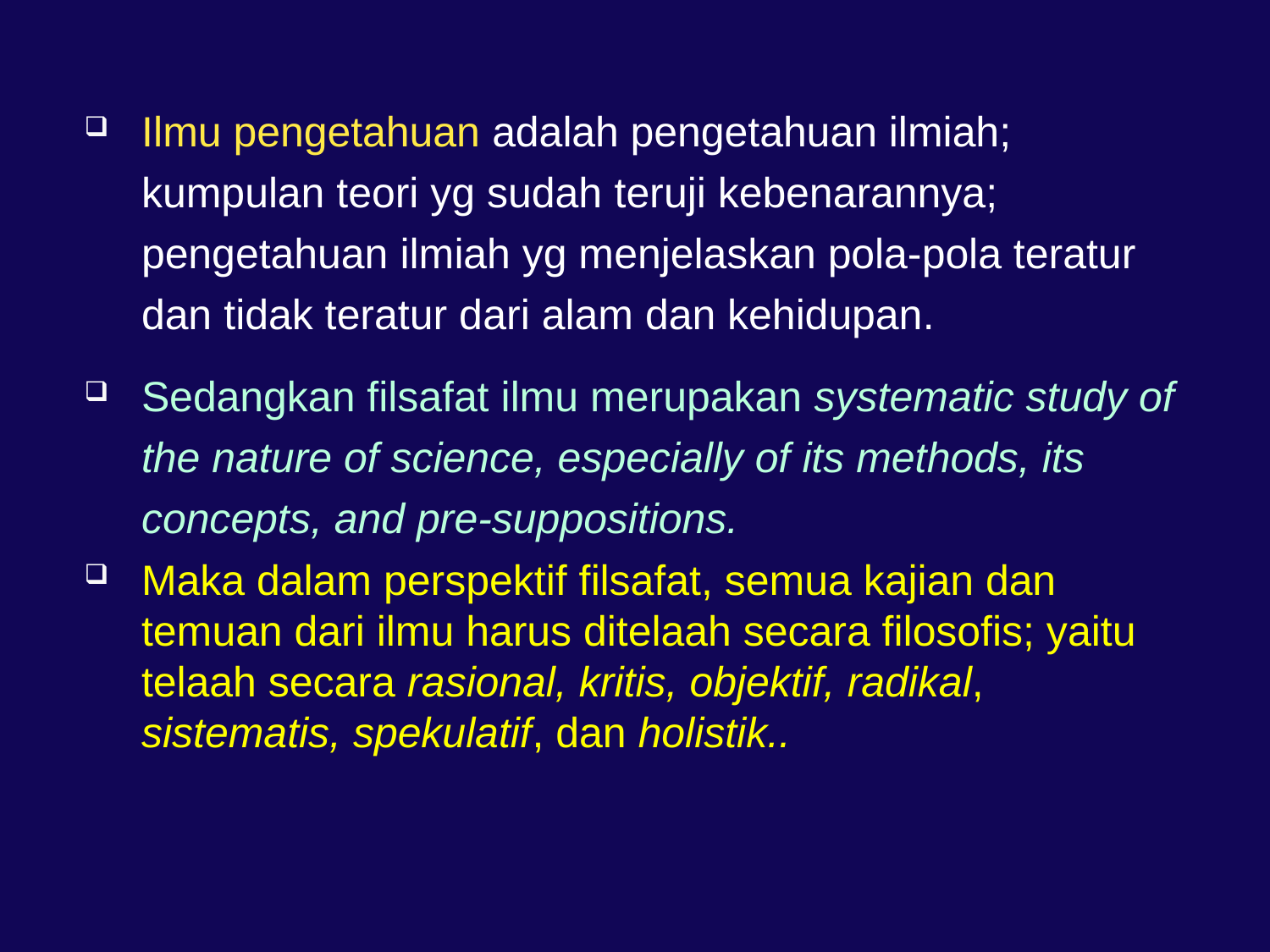

Ilmu pengetahuan adalah pengetahuan ilmiah; kumpulan teori yg sudah teruji kebenarannya; pengetahuan ilmiah yg menjelaskan pola-pola teratur dan tidak teratur dari alam dan kehidupan.
Sedangkan filsafat ilmu merupakan systematic study of the nature of science, especially of its methods, its concepts, and pre-suppositions.
Maka dalam perspektif filsafat, semua kajian dan temuan dari ilmu harus ditelaah secara filosofis; yaitu telaah secara rasional, kritis, objektif, radikal, sistematis, spekulatif, dan holistik..